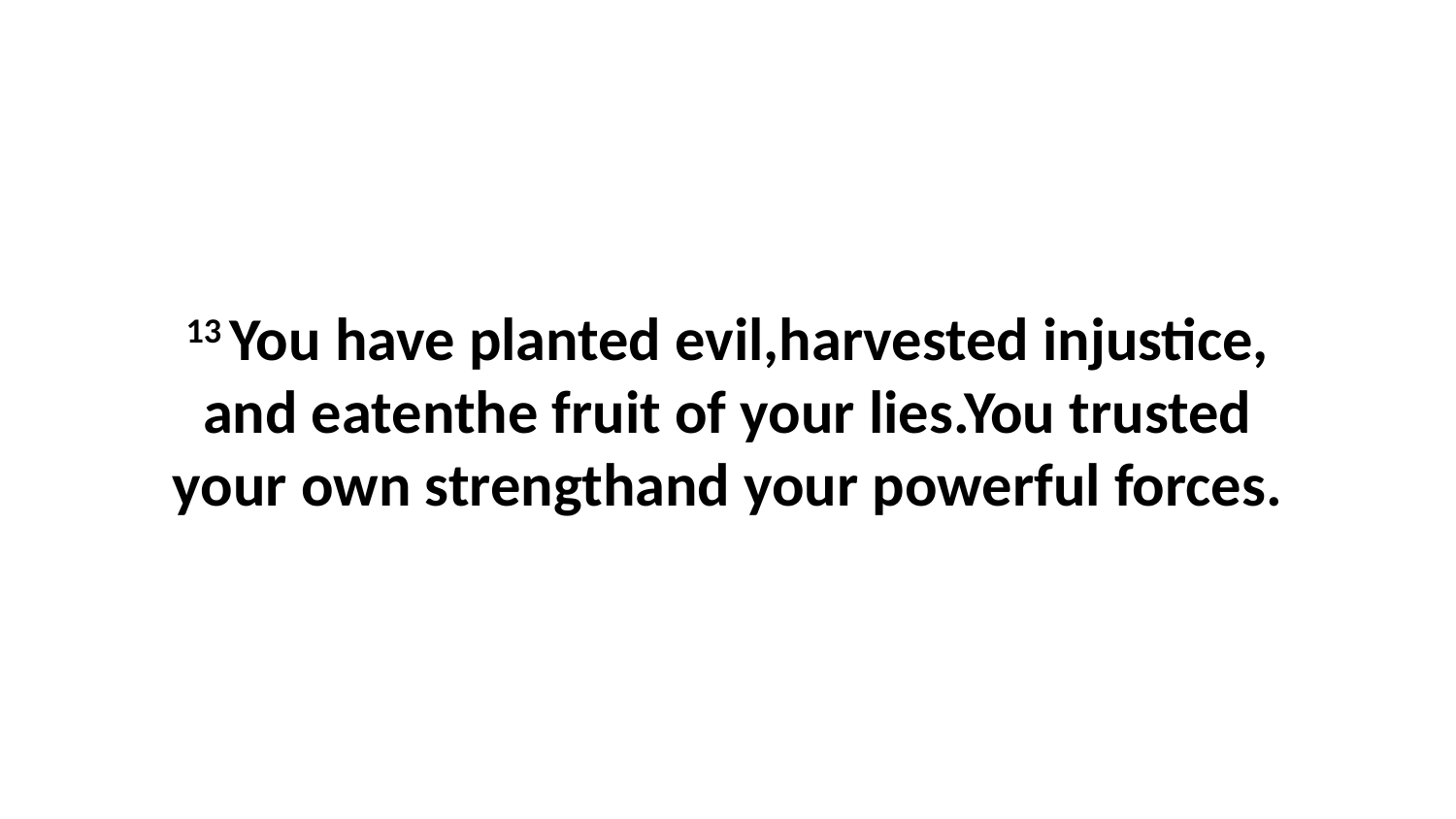

13 You have planted evil,harvested injustice, and eatenthe fruit of your lies.You trusted your own strengthand your powerful forces.